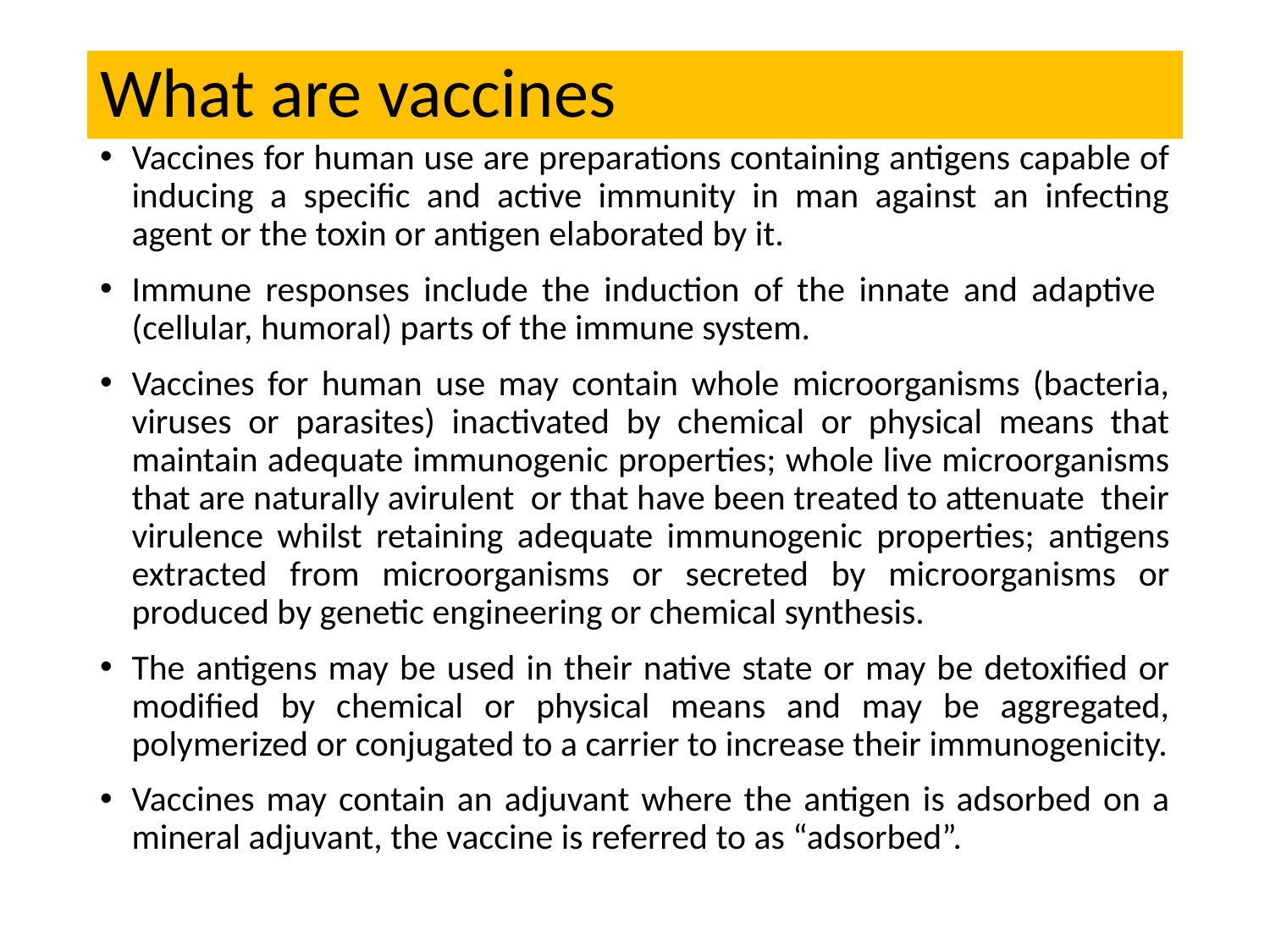

# What are vaccines
Vaccines for human use are preparations containing antigens capable of inducing a specific and active immunity in man against an infecting agent or the toxin or antigen elaborated by it.
Immune responses include the induction of the innate and adaptive  (cellular, humoral) parts of the immune system.
Vaccines for human use may contain whole microorganisms (bacteria, viruses or parasites) inactivated by chemical or physical means that maintain adequate immunogenic properties; whole live microorganisms that are naturally avirulent  or that have been treated to attenuate  their virulence whilst retaining adequate immunogenic properties; antigens extracted from microorganisms or secreted by microorganisms or produced by genetic engineering or chemical synthesis.
The antigens may be used in their native state or may be detoxified or modified by chemical or physical means and may be aggregated, polymerized or conjugated to a carrier to increase their immunogenicity.
Vaccines may contain an adjuvant where the antigen is adsorbed on a mineral adjuvant, the vaccine is referred to as “adsorbed”.